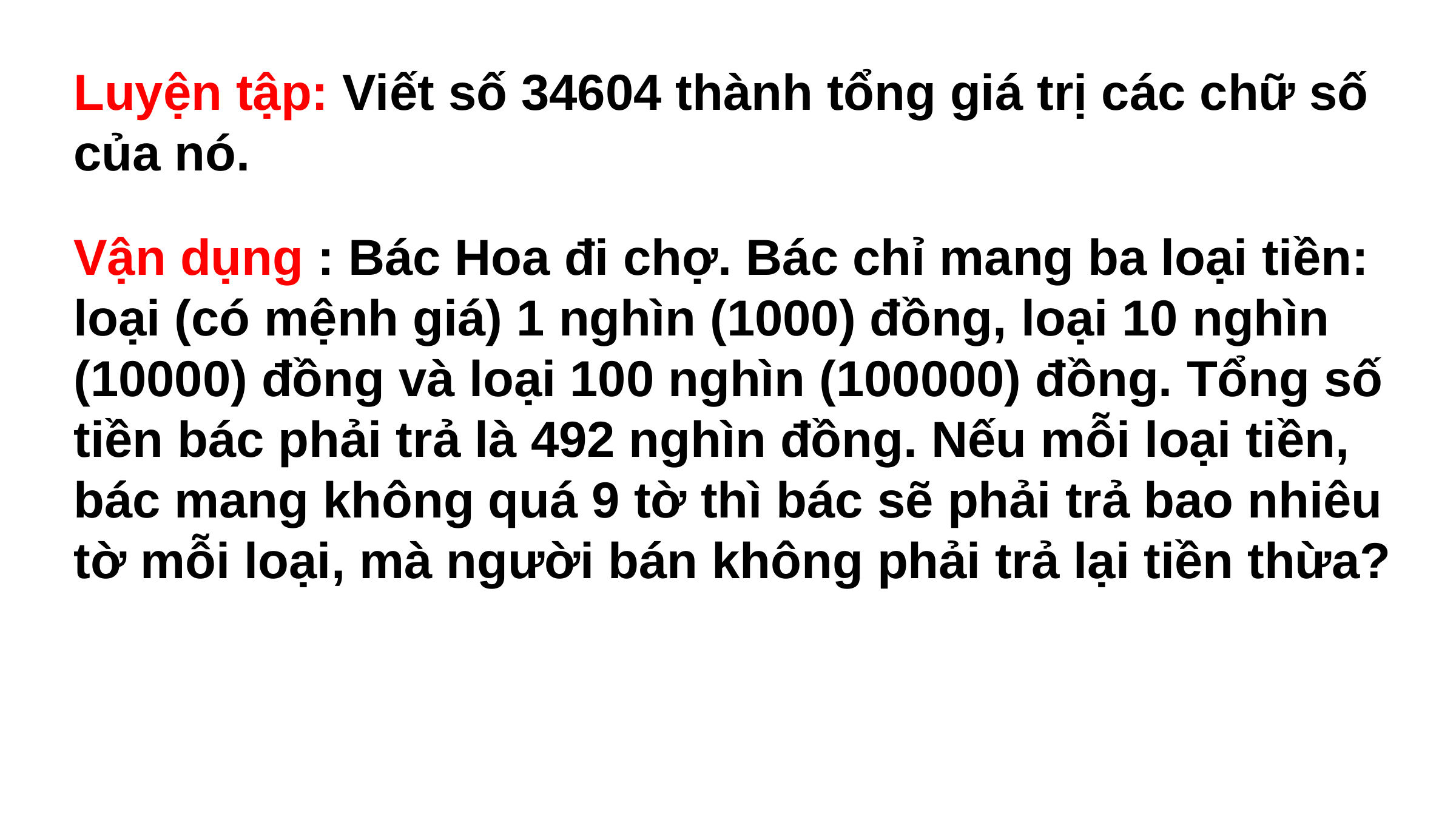

Luyện tập: Viết số 34604 thành tổng giá trị các chữ số của nó.
Vận dụng : Bác Hoa đi chợ. Bác chỉ mang ba loại tiền: loại (có mệnh giá) 1 nghìn (1000) đồng, loại 10 nghìn (10000) đồng và loại 100 nghìn (100000) đồng. Tổng số tiền bác phải trả là 492 nghìn đồng. Nếu mỗi loại tiền, bác mang không quá 9 tờ thì bác sẽ phải trả bao nhiêu tờ mỗi loại, mà người bán không phải trả lại tiền thừa?